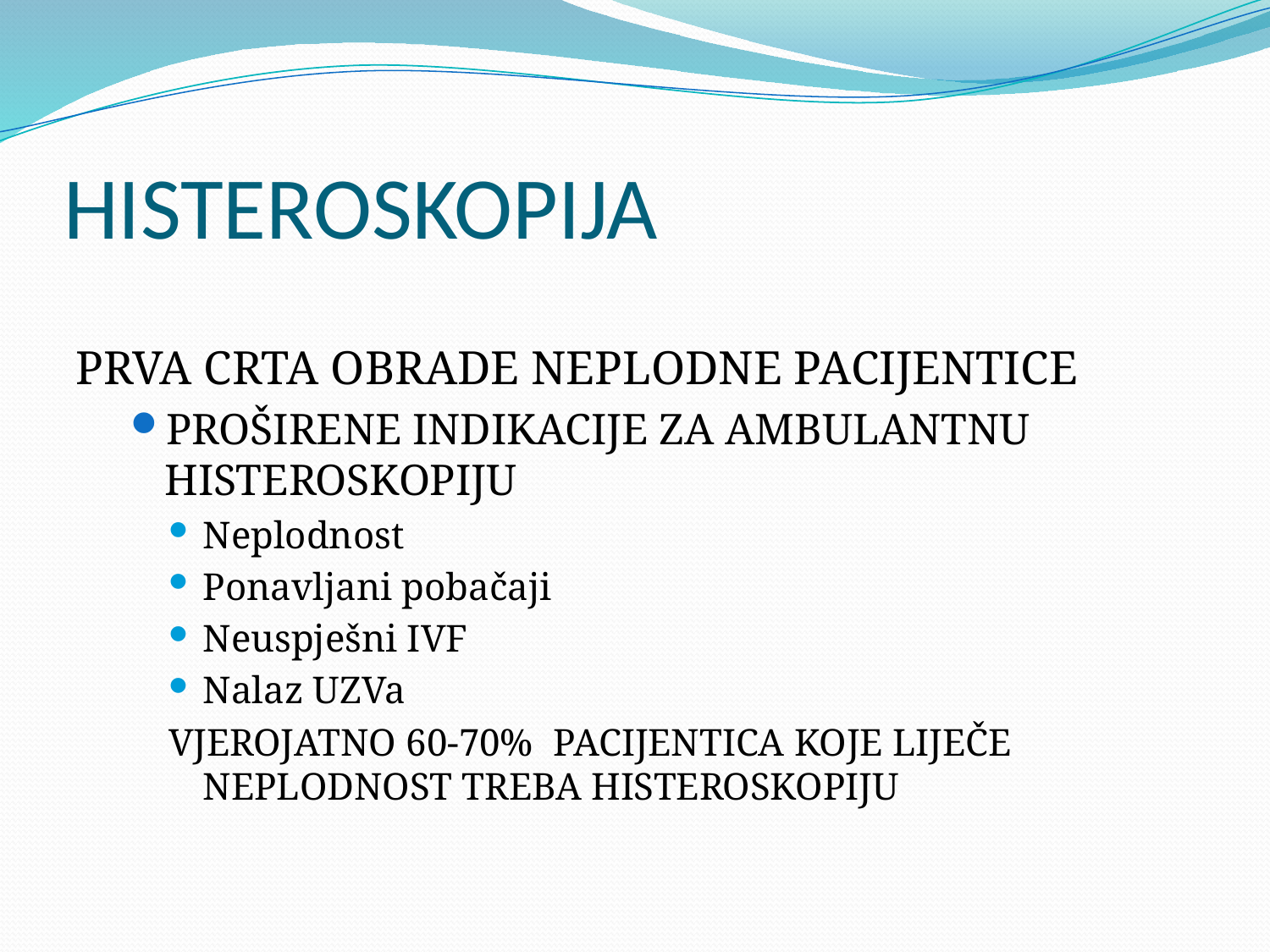

# HISTEROSKOPIJA

PRVA CRTA OBRADE NEPLODNE PACIJENTICE
PROŠIRENE INDIKACIJE ZA AMBULANTNU HISTEROSKOPIJU
Neplodnost
Ponavljani pobačaji
Neuspješni IVF
Nalaz UZVa
VJEROJATNO 60-70%  PACIJENTICA KOJE LIJEČE NEPLODNOST TREBA HISTEROSKOPIJU